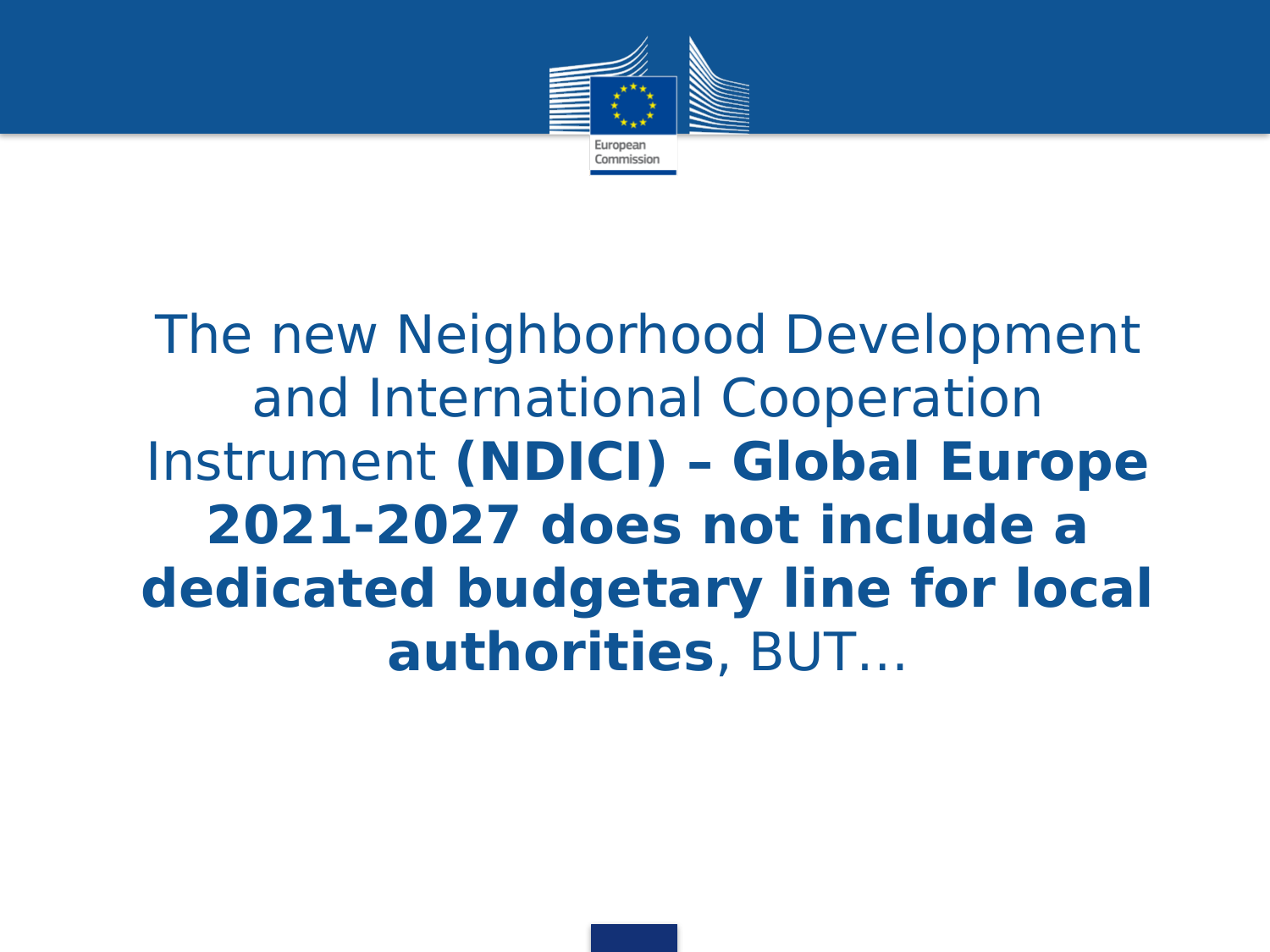

# The new Neighborhood Development and International Cooperation Instrument (NDICI) – Global Europe 2021-2027 does not include a dedicated budgetary line for local authorities, BUT…